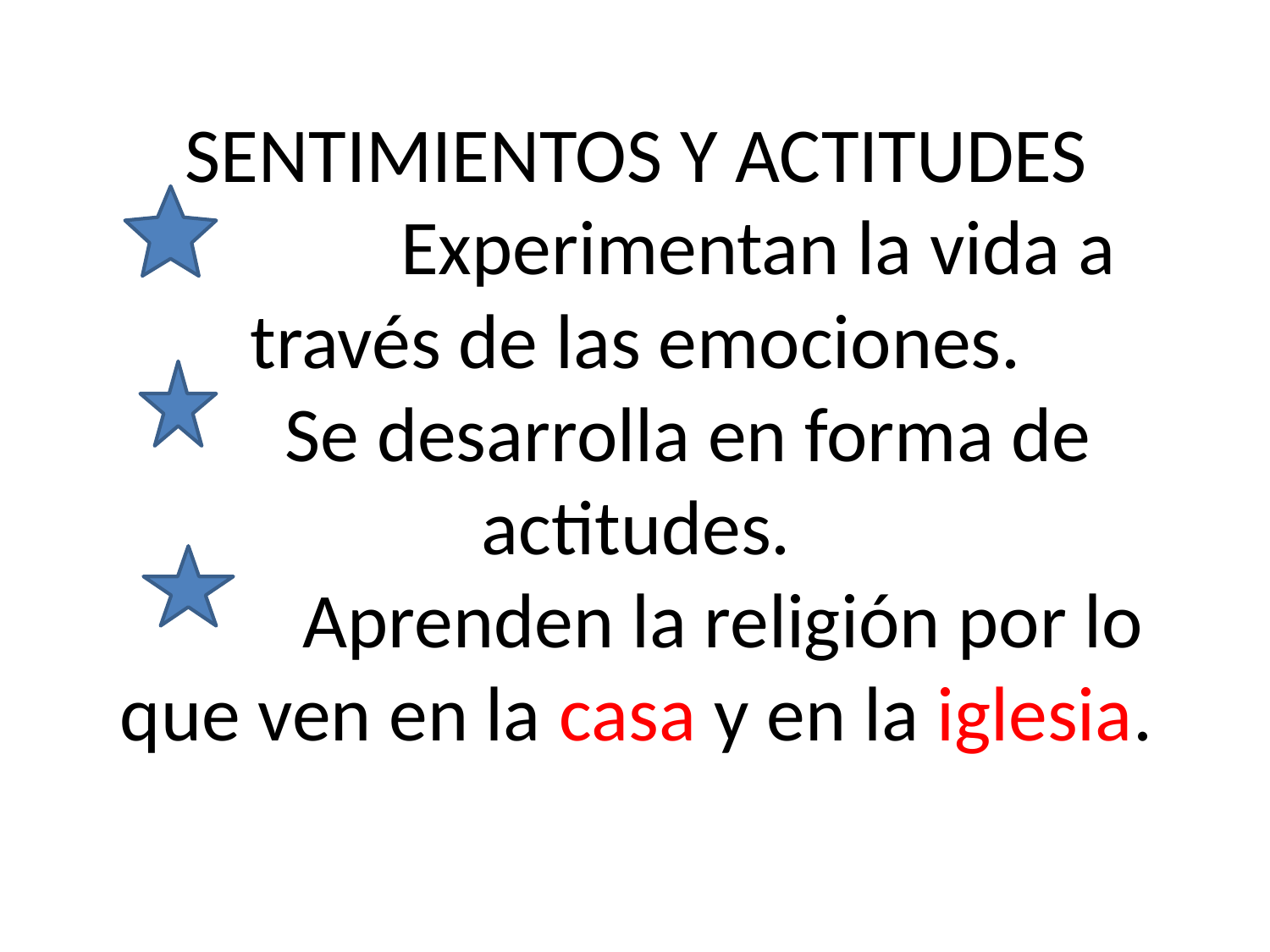

# SENTIMIENTOS Y ACTITUDES Experimentan la vida a través de las emociones. Se desarrolla en forma de actitudes. Aprenden la religión por lo que ven en la casa y en la iglesia.